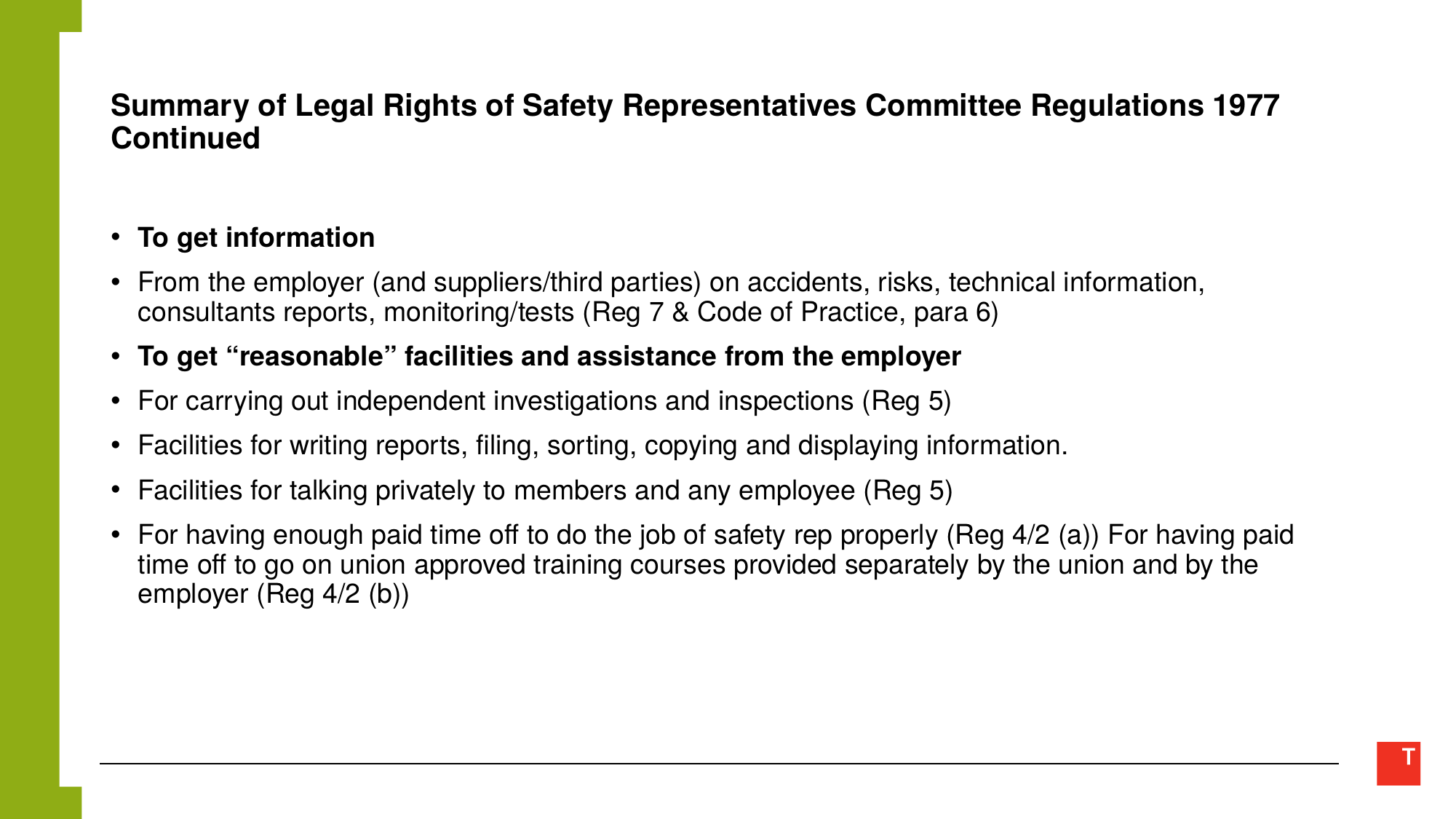

# Summary of Legal Rights of Safety Representatives Committee Regulations 1977 Continued
To get information
From the employer (and suppliers/third parties) on accidents, risks, technical information, consultants reports, monitoring/tests (Reg 7 & Code of Practice, para 6)
To get “reasonable” facilities and assistance from the employer
For carrying out independent investigations and inspections (Reg 5)
Facilities for writing reports, filing, sorting, copying and displaying information.
Facilities for talking privately to members and any employee (Reg 5)
For having enough paid time off to do the job of safety rep properly (Reg 4/2 (a)) For having paid time off to go on union approved training courses provided separately by the union and by the employer (Reg 4/2 (b))